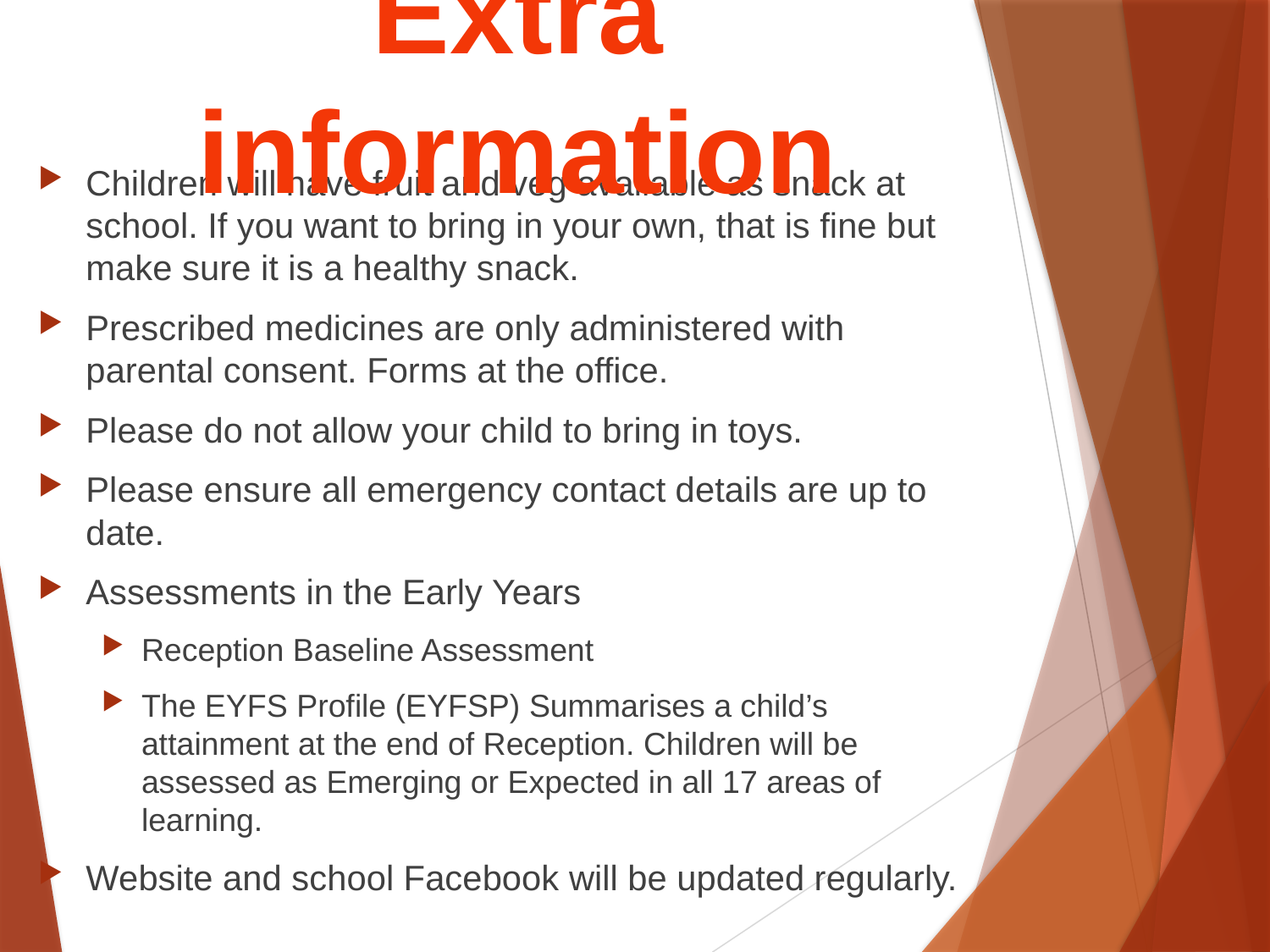

Extra information
Children will have fruit and veg available as snack at school. If you want to bring in your own, that is fine but make sure it is a healthy snack.
Prescribed medicines are only administered with parental consent. Forms at the office.
Please do not allow your child to bring in toys.
Please ensure all emergency contact details are up to date.
Assessments in the Early Years
Reception Baseline Assessment
The EYFS Profile (EYFSP) Summarises a child’s attainment at the end of Reception. Children will be assessed as Emerging or Expected in all 17 areas of learning.
Website and school Facebook will be updated regularly.